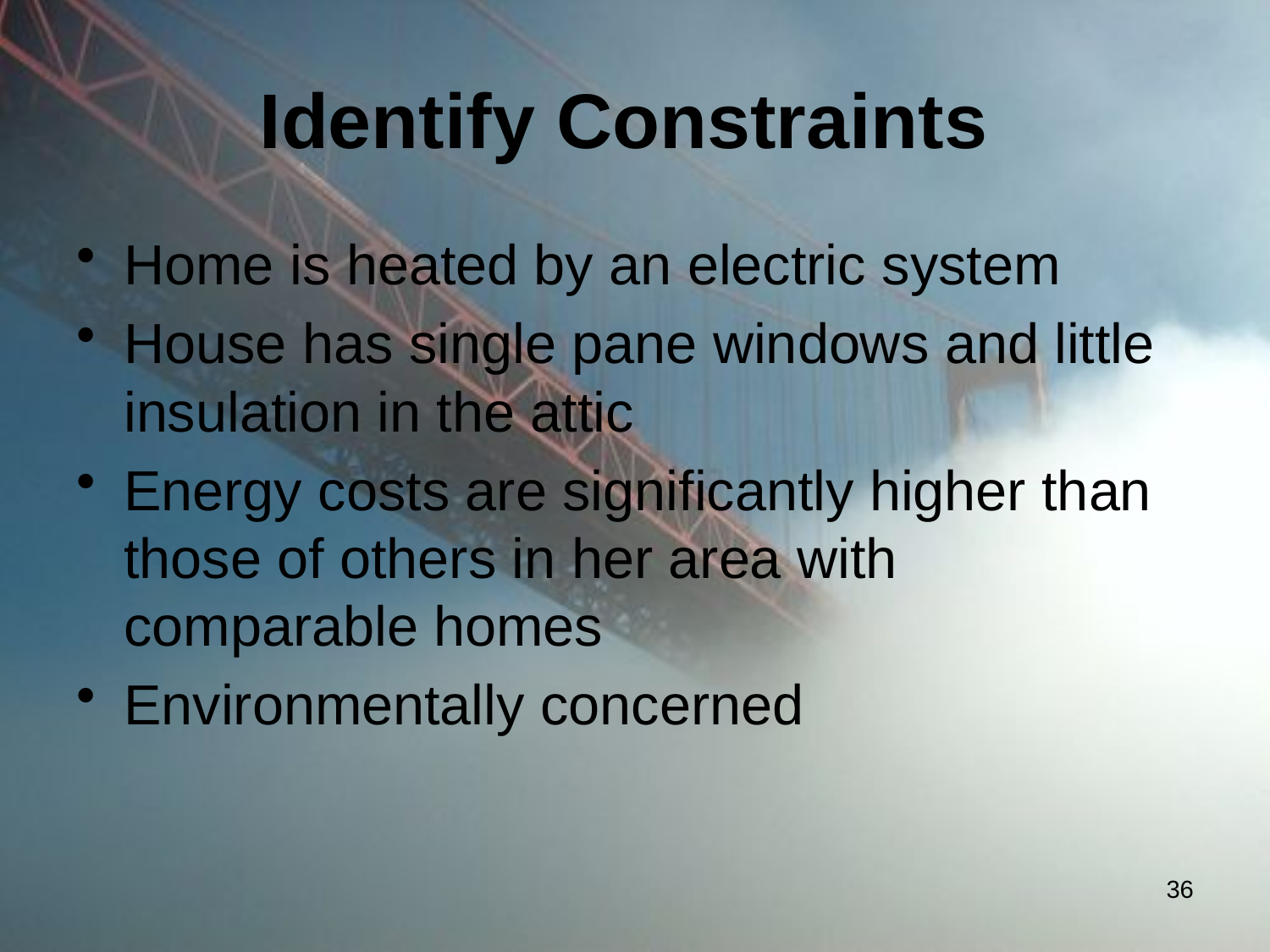

# Identify Constraints
Home is heated by an electric system
House has single pane windows and little insulation in the attic
Energy costs are significantly higher than those of others in her area with
comparable homes
Environmentally concerned
36